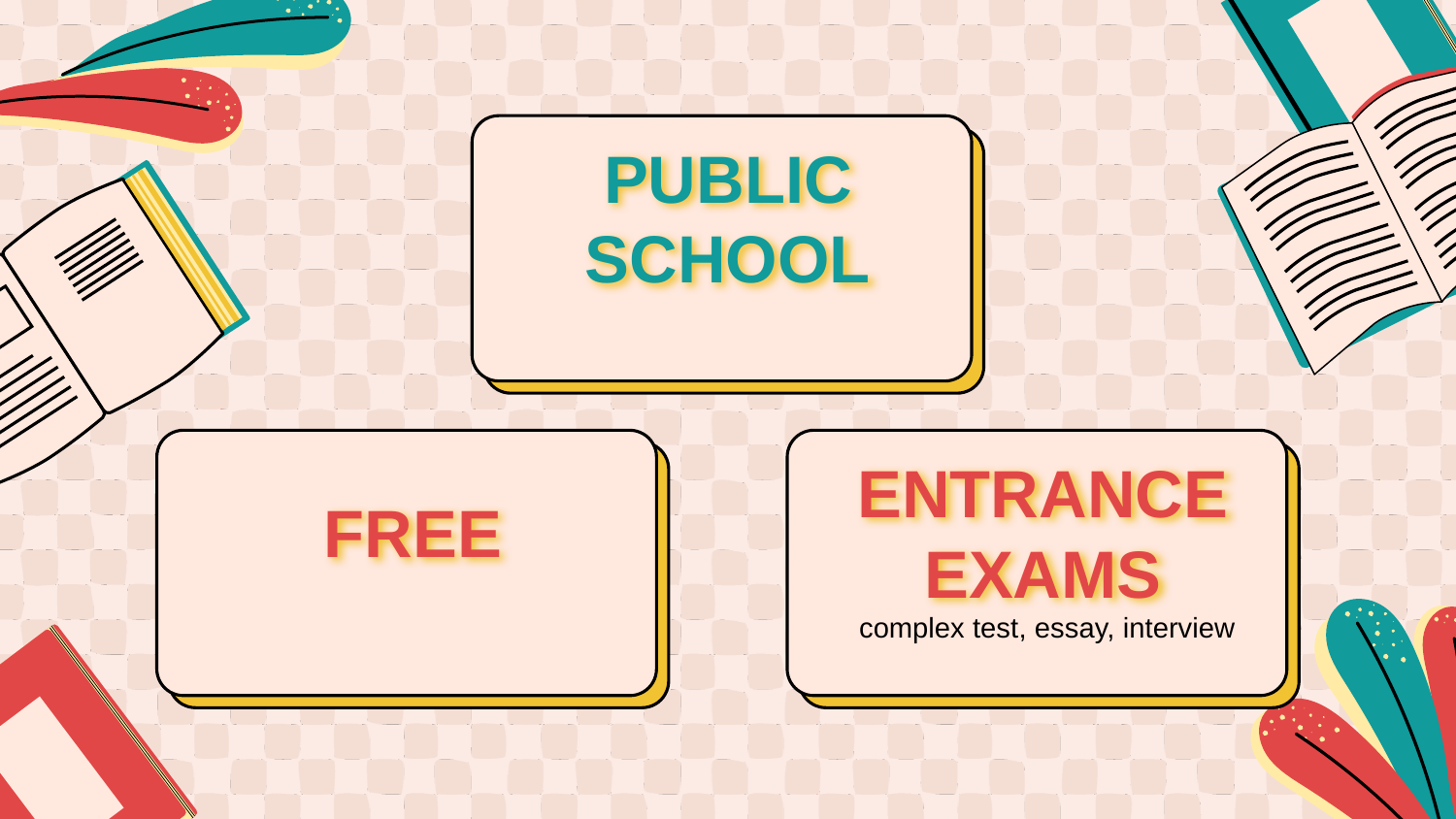

PUBLIC SCHOOL

# FREE
ENTRANCE EXAMS

 complex test, essay, interview